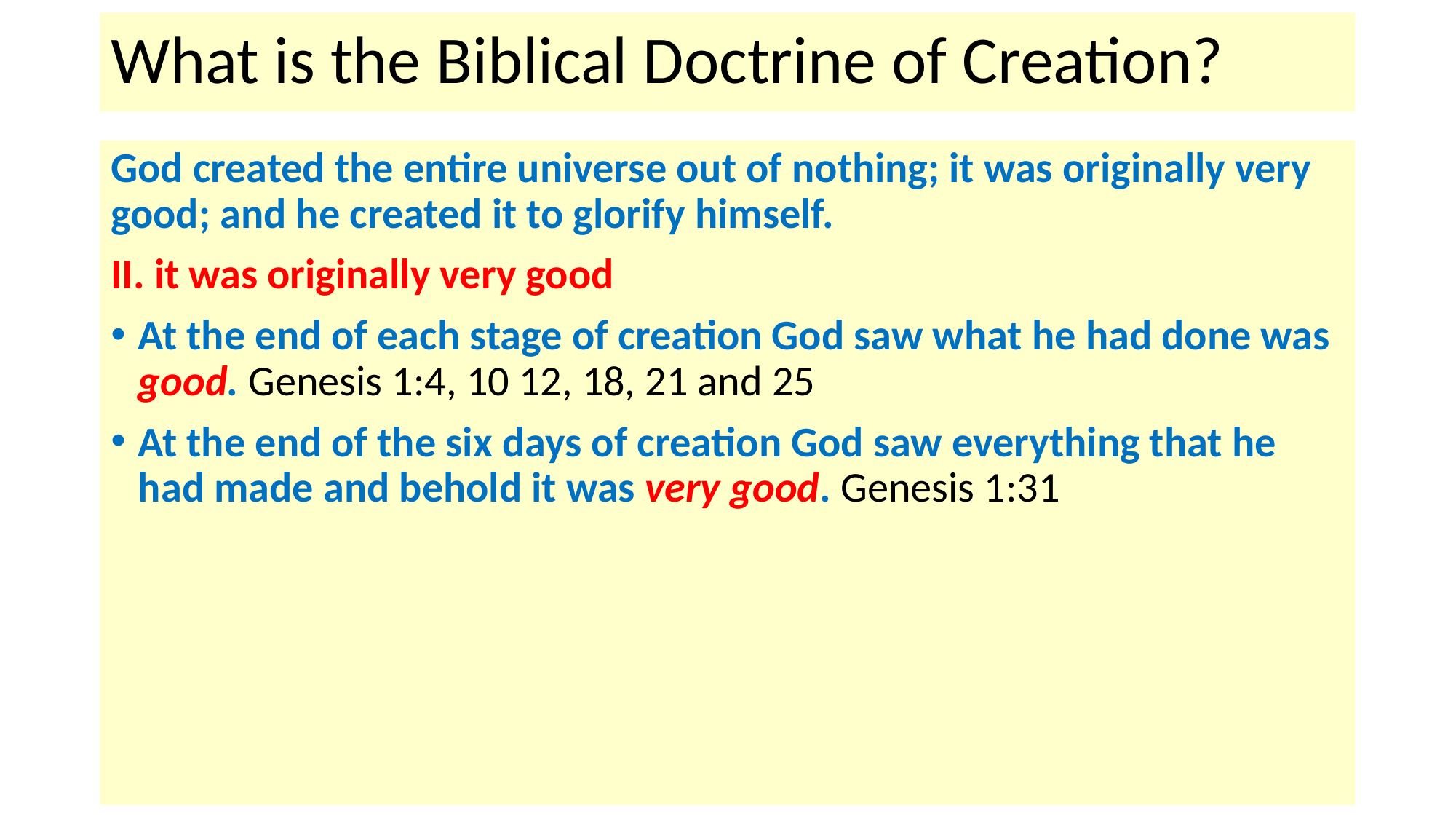

# What is the Biblical Doctrine of Creation?
God created the entire universe out of nothing; it was originally very good; and he created it to glorify himself.
II. it was originally very good
At the end of each stage of creation God saw what he had done was good. Genesis 1:4, 10 12, 18, 21 and 25
At the end of the six days of creation God saw everything that he had made and behold it was very good. Genesis 1:31